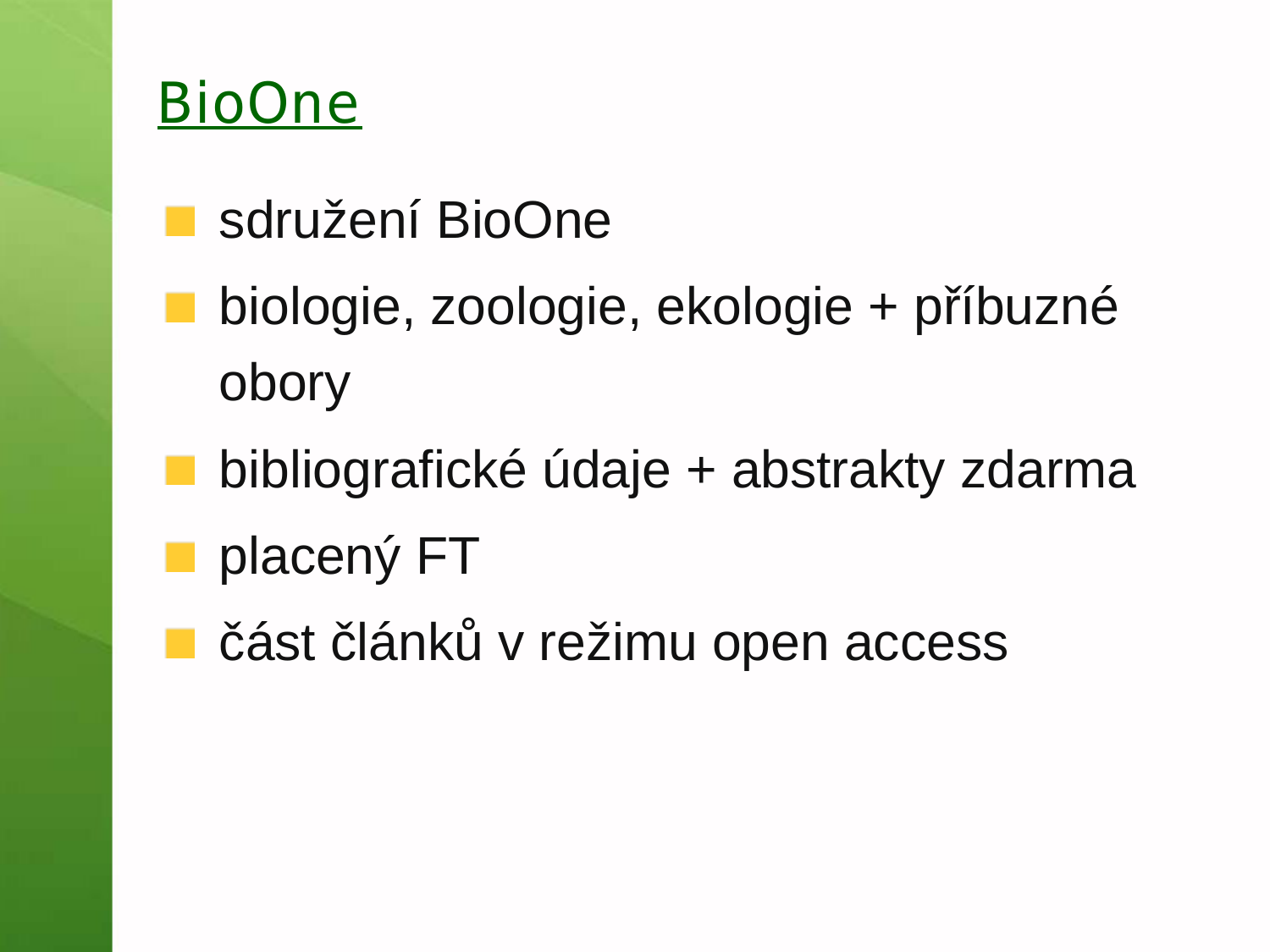

# BioOne
sdružení BioOne
biologie, zoologie, ekologie + příbuzné obory
bibliografické údaje + abstrakty zdarma
placený FT
část článků v režimu open access